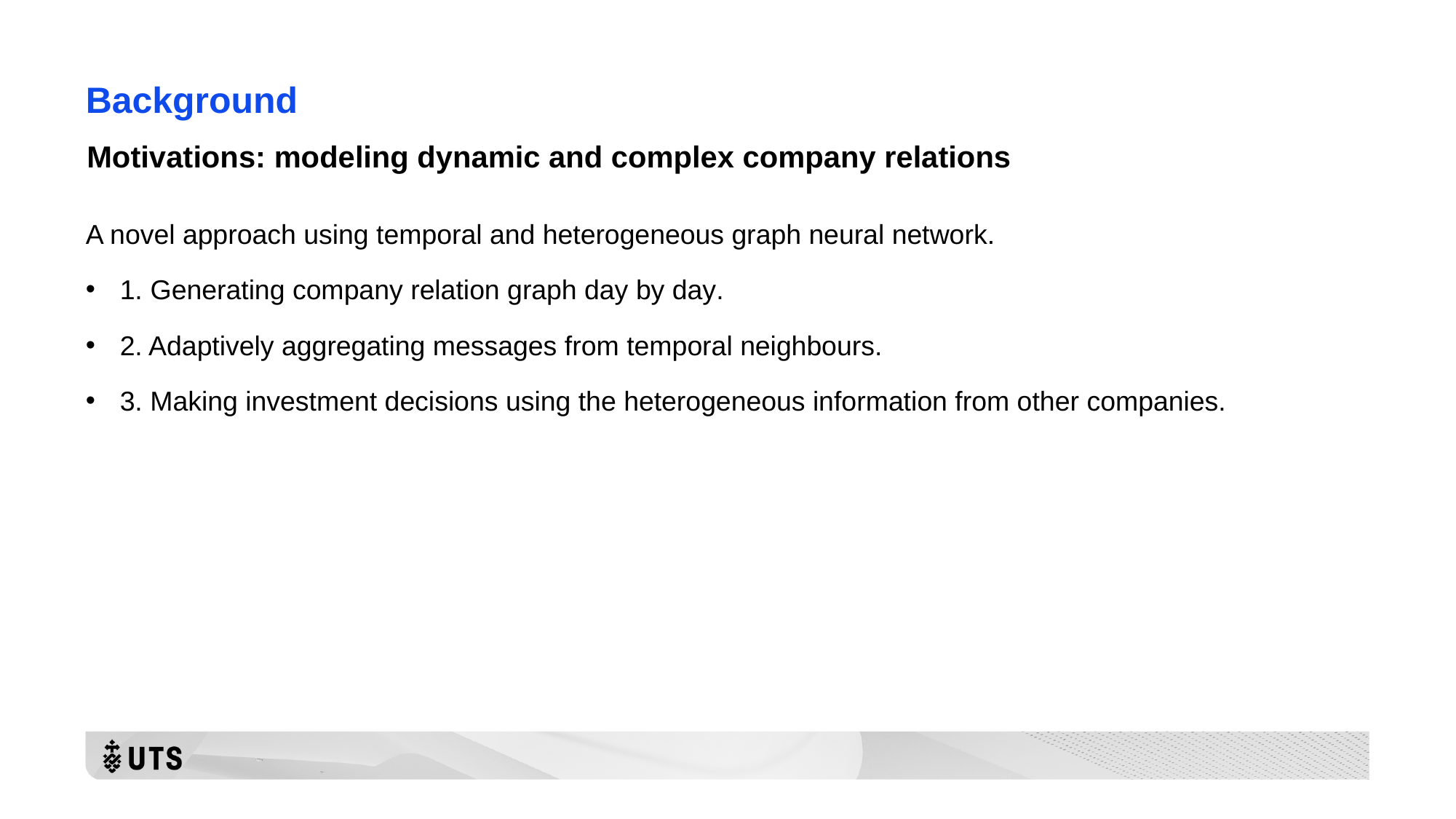

# Background
Motivations: modeling dynamic and complex company relations
A novel approach using temporal and heterogeneous graph neural network.
1. Generating company relation graph day by day.
2. Adaptively aggregating messages from temporal neighbours.
3. Making investment decisions using the heterogeneous information from other companies.